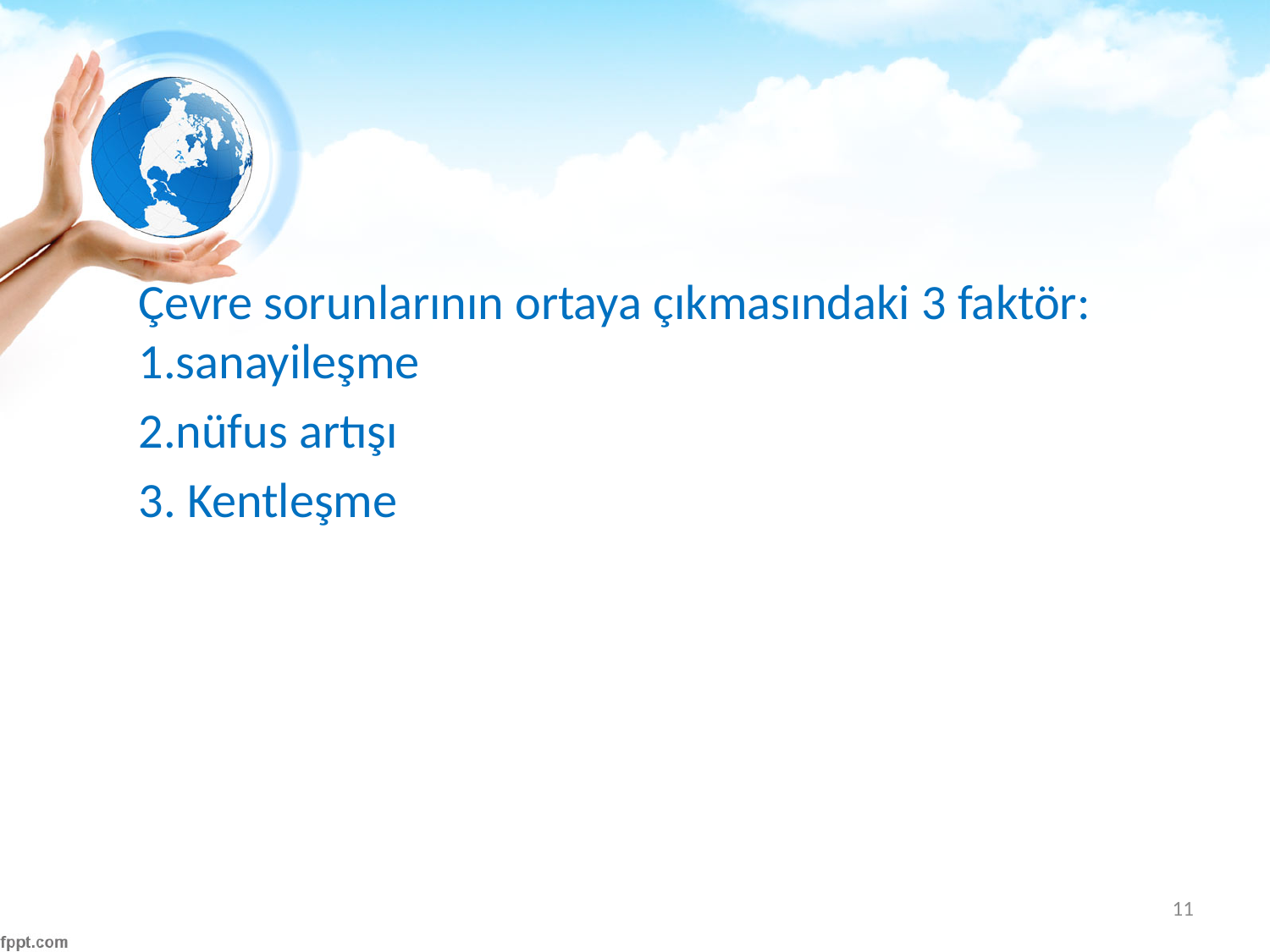

#
Çevre sorunlarının ortaya çıkmasındaki 3 faktör: 1.sanayileşme
2.nüfus artışı
3. Kentleşme

11